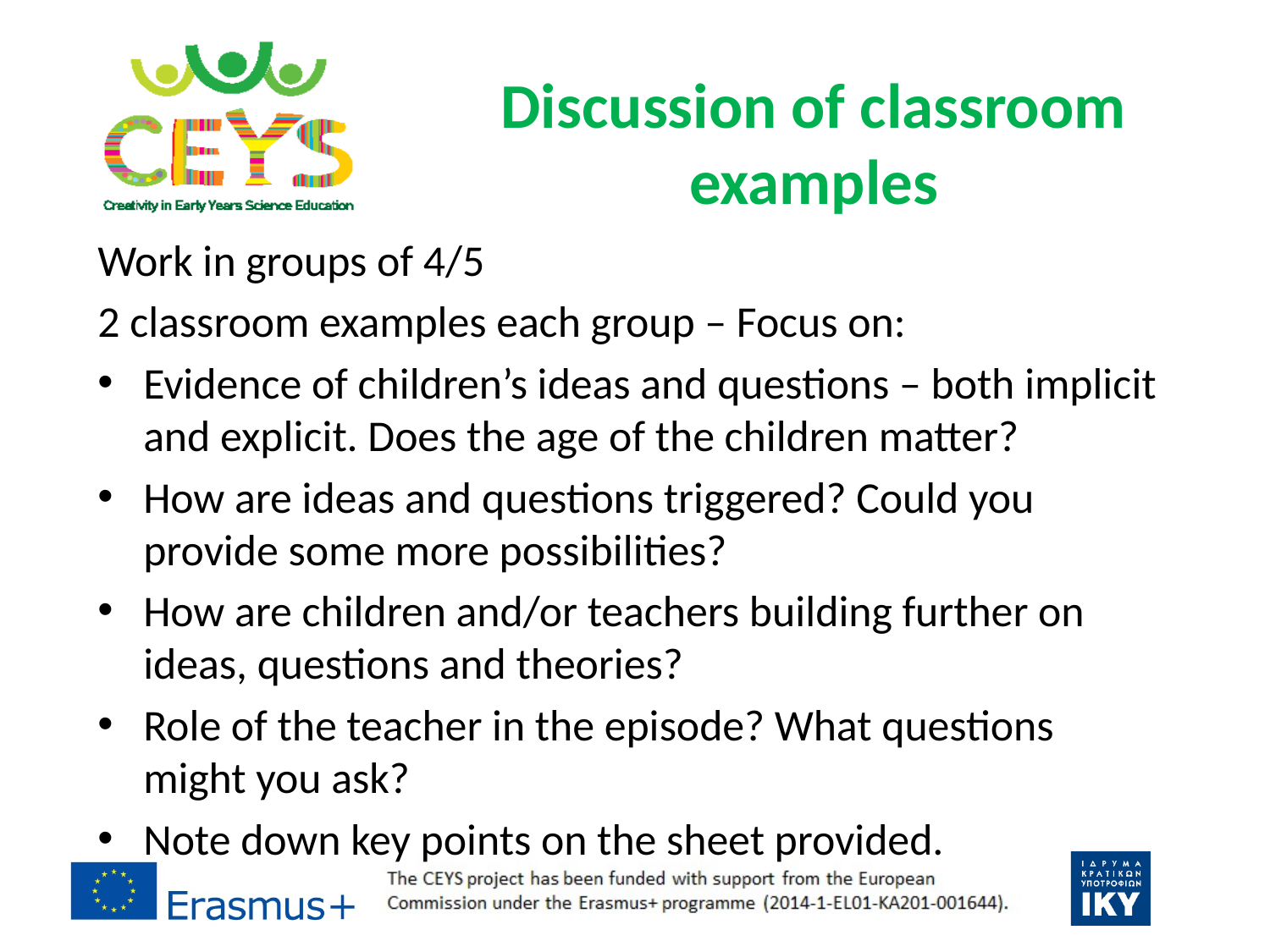

# Discussion of classroom examples
Work in groups of 4/5
2 classroom examples each group – Focus on:
Evidence of children’s ideas and questions – both implicit and explicit. Does the age of the children matter?
How are ideas and questions triggered? Could you provide some more possibilities?
How are children and/or teachers building further on ideas, questions and theories?
Role of the teacher in the episode? What questions might you ask?
Note down key points on the sheet provided.